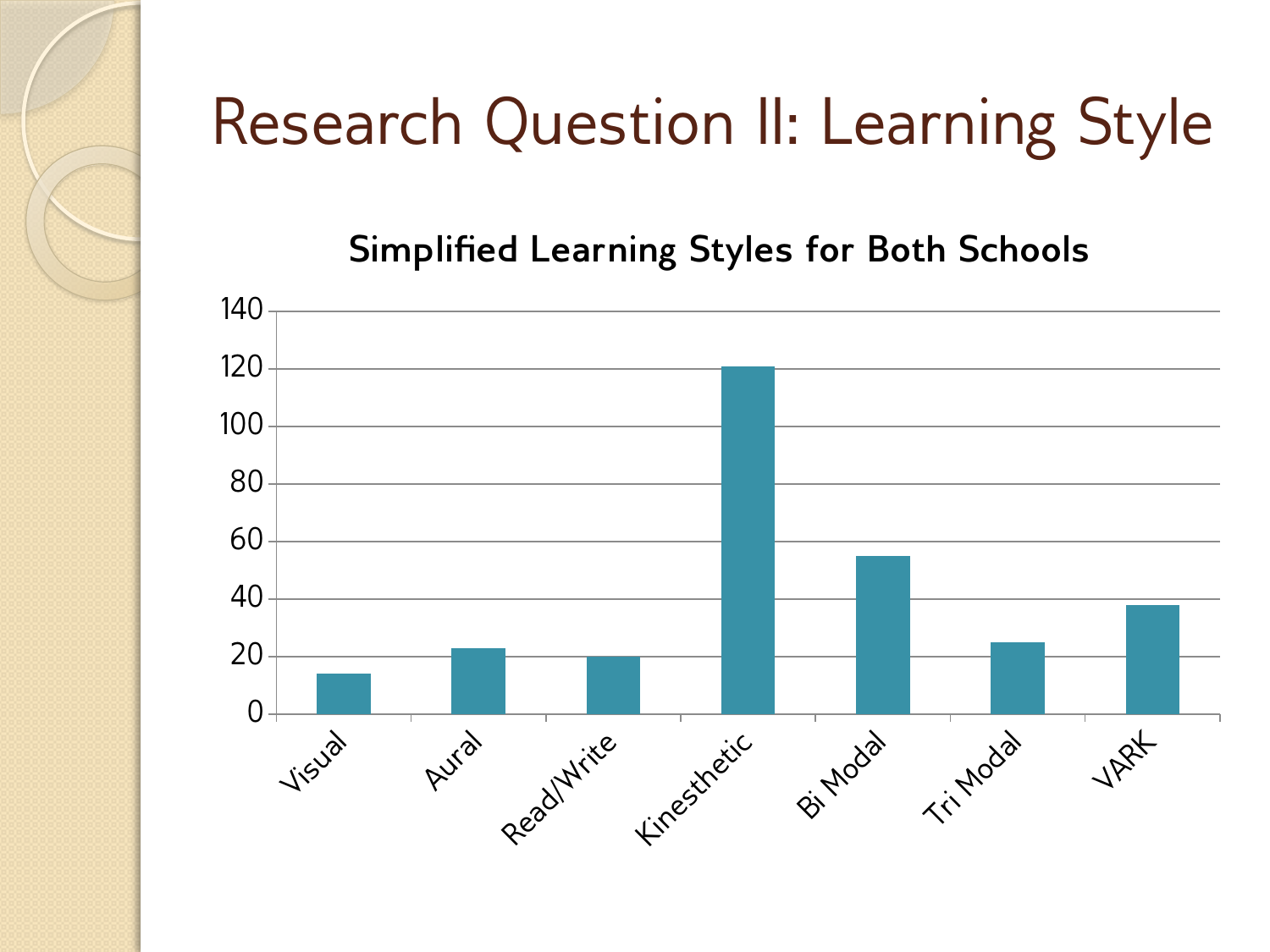

# Research Question II: Learning Style

### Chart:

| Category | Simplified Learning Styles for Both Schools |
|---|---|
| Visual | 14.0 |
| Aural | 23.0 |
| Read/Write | 20.0 |
| Kinesthetic | 121.0 |
| Bi Modal | 55.0 |
| Tri Modal | 25.0 |
| VARK | 38.0 |